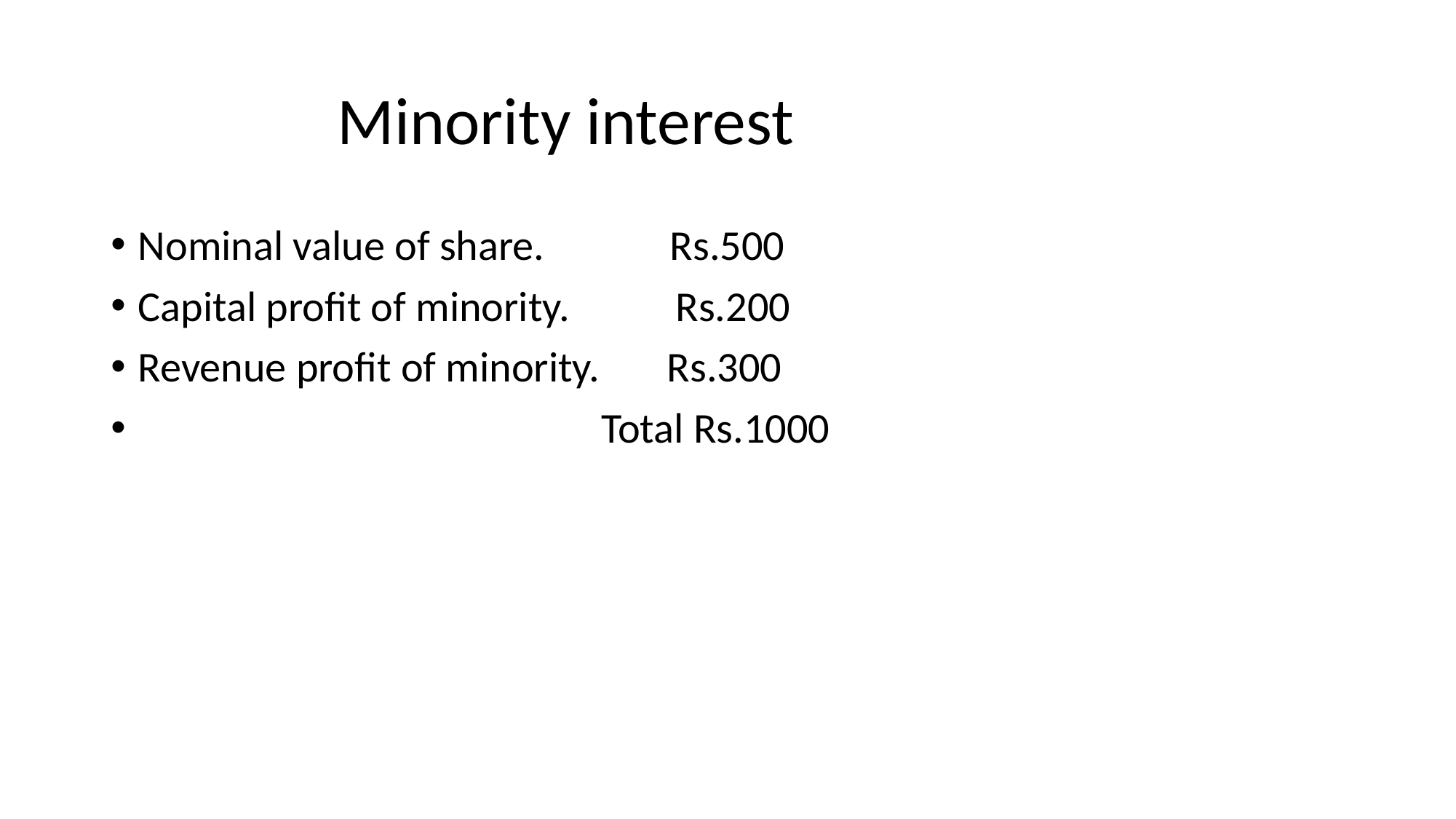

# Minority interest
Nominal value of share.             Rs.500
Capital profit of minority.           Rs.200
Revenue profit of minority.       Rs.300
                                                Total Rs.1000